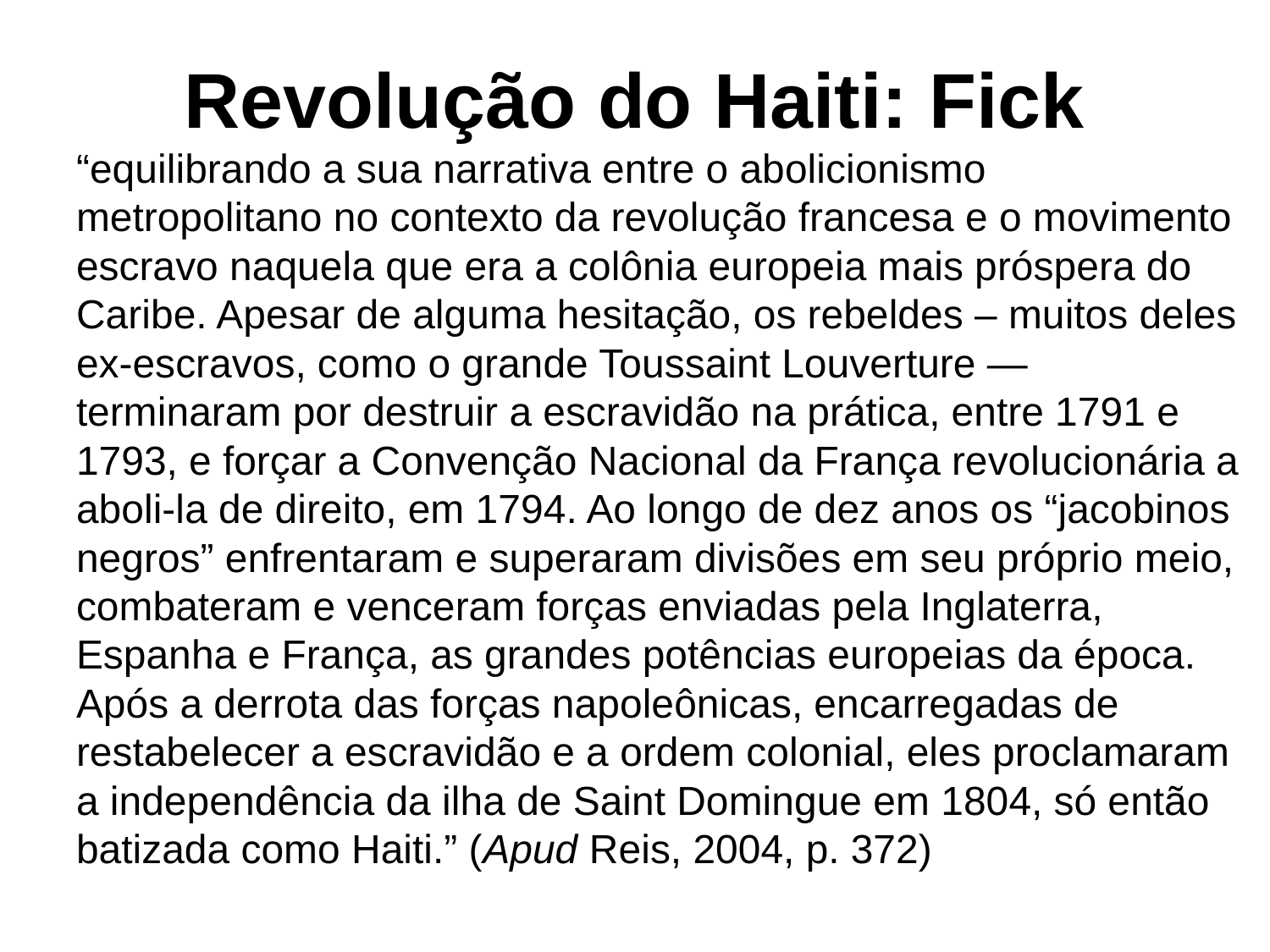

# Revolução do Haiti: Fick
“equilibrando a sua narrativa entre o abolicionismo metropolitano no contexto da revolução francesa e o movimento escravo naquela que era a colônia europeia mais próspera do Caribe. Apesar de alguma hesitação, os rebeldes – muitos deles ex-escravos, como o grande Toussaint Louverture — terminaram por destruir a escravidão na prática, entre 1791 e 1793, e forçar a Convenção Nacional da França revolucionária a aboli-la de direito, em 1794. Ao longo de dez anos os “jacobinos negros” enfrentaram e superaram divisões em seu próprio meio, combateram e venceram forças enviadas pela Inglaterra, Espanha e França, as grandes potências europeias da época. Após a derrota das forças napoleônicas, encarregadas de restabelecer a escravidão e a ordem colonial, eles proclamaram a independência da ilha de Saint Domingue em 1804, só então batizada como Haiti.” (Apud Reis, 2004, p. 372)